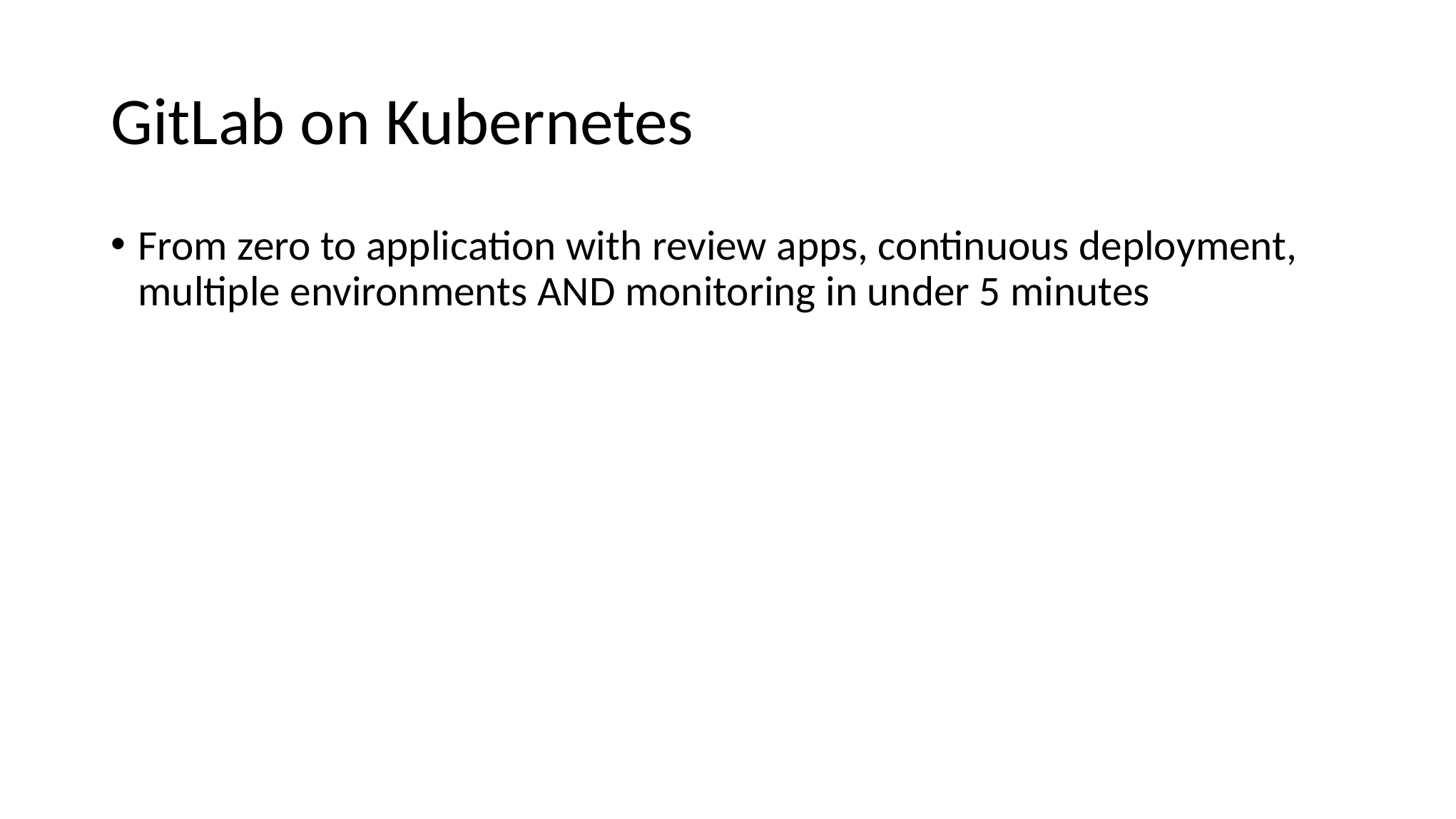

# GitLab on Kubernetes
From zero to application with review apps, continuous deployment, multiple environments AND monitoring in under 5 minutes